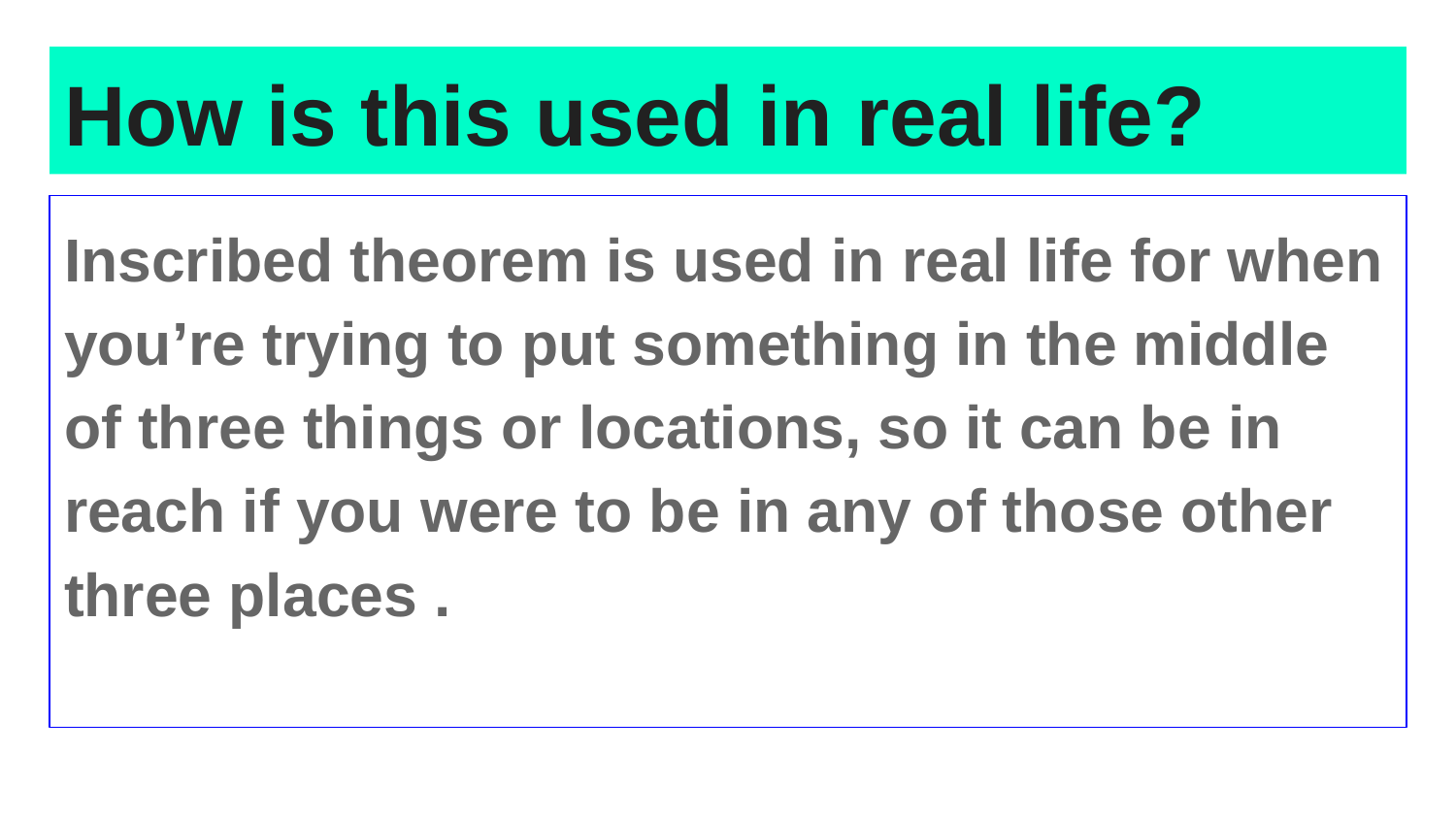

# How is this used in real life?
Inscribed theorem is used in real life for when you’re trying to put something in the middle of three things or locations, so it can be in reach if you were to be in any of those other three places .